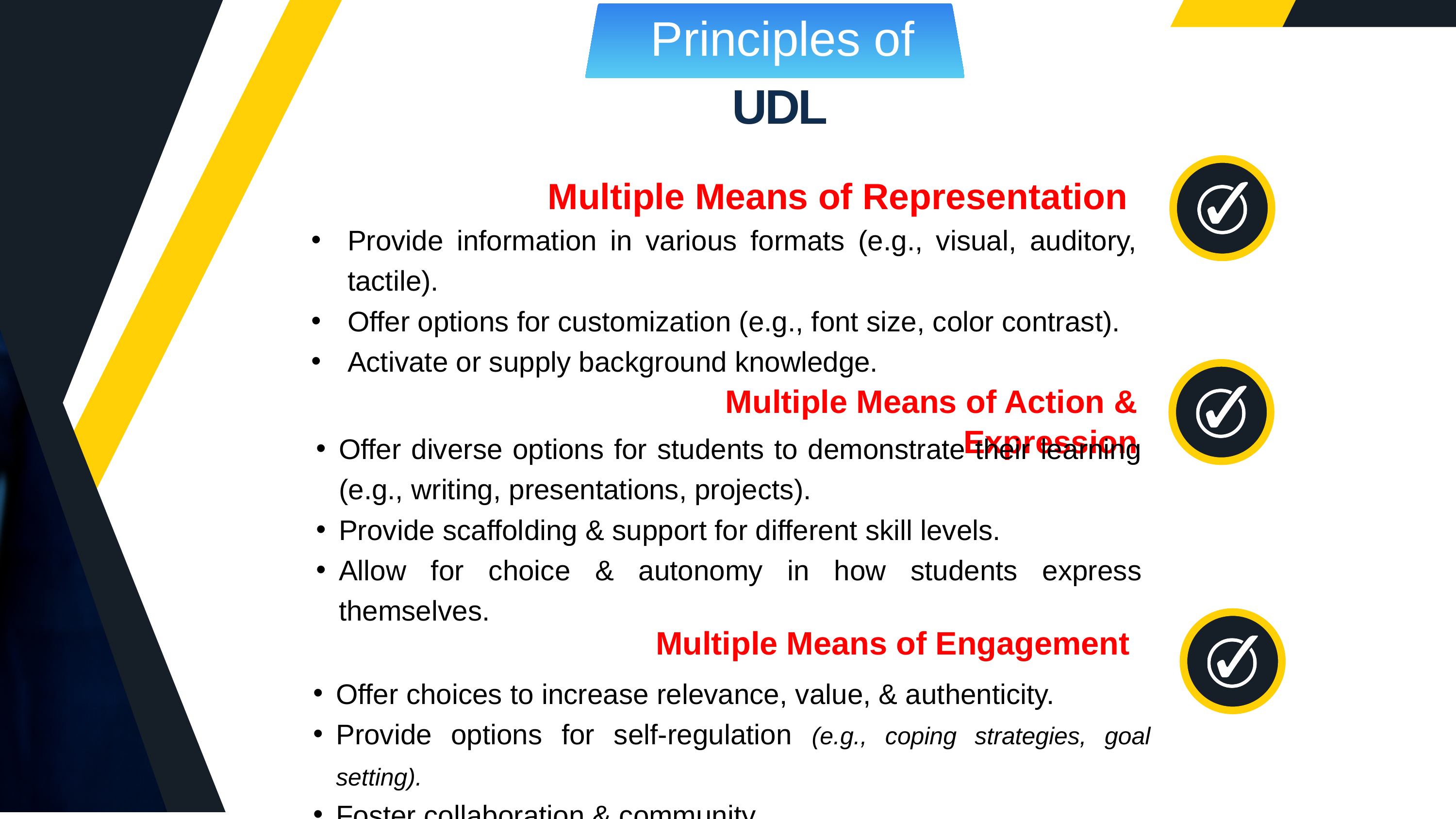

Principles of

UDL

Multiple Means of Representation

Provide information in various formats (e.g., visual, auditory, tactile).
Offer options for customization (e.g., font size, color contrast).
Activate or supply background knowledge.

Multiple Means of Action & Expression

Offer diverse options for students to demonstrate their learning (e.g., writing, presentations, projects).
Provide scaffolding & support for different skill levels.
Allow for choice & autonomy in how students express themselves.

Multiple Means of Engagement

Offer choices to increase relevance, value, & authenticity.
Provide options for self-regulation (e.g., coping strategies, goal setting).
Foster collaboration & community.